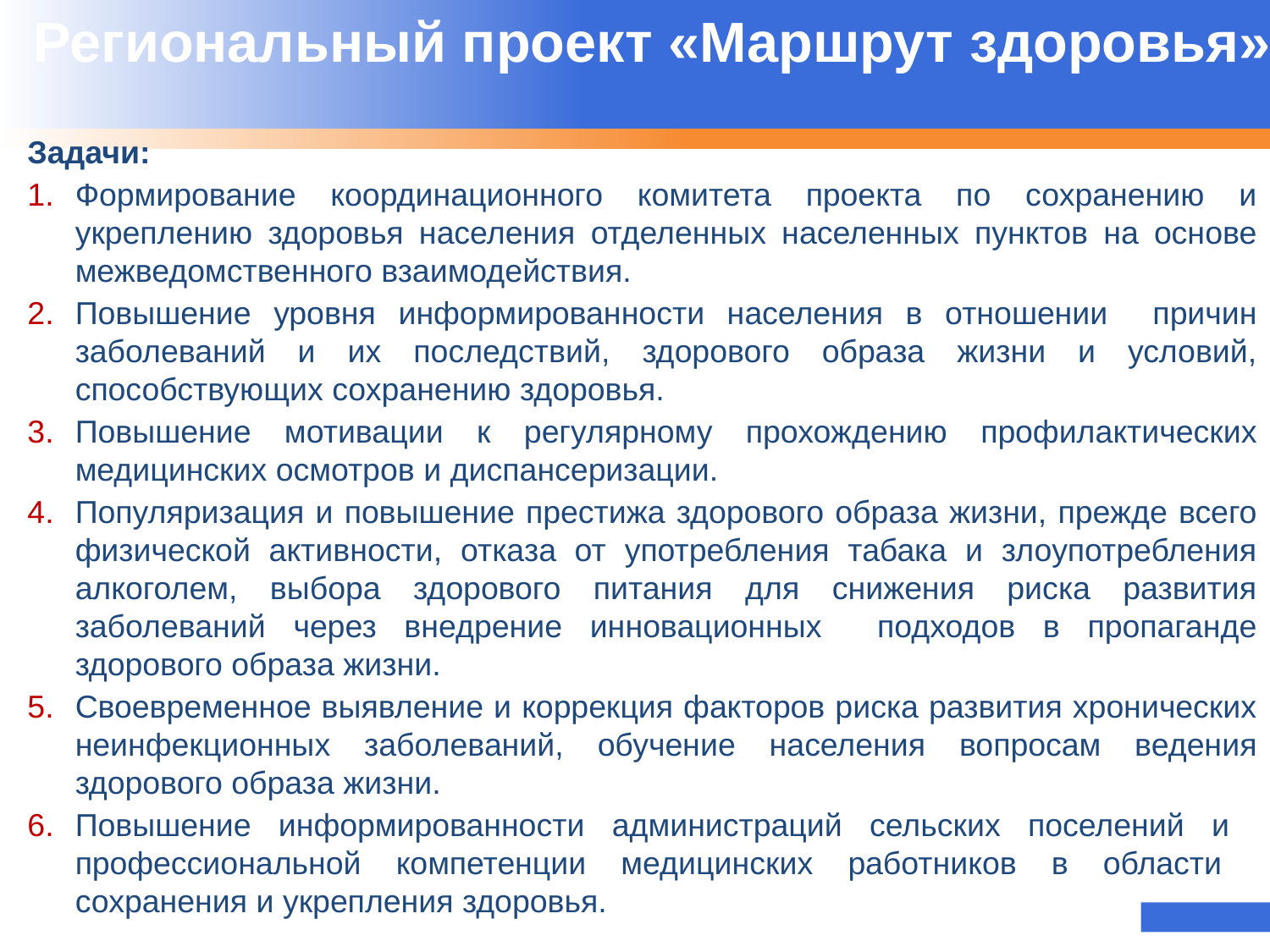

Региональный проект «Маршрут здоровья»

Задачи:
Формирование координационного комитета проекта по сохранению и укреплению здоровья населения отделенных населенных пунктов на основе межведомственного взаимодействия.
Повышение уровня информированности населения в отношении  причин заболеваний и их последствий, здорового образа жизни и условий, способствующих сохранению здоровья.
Повышение мотивации к регулярному прохождению профилактических медицинских осмотров и диспансеризации.
Популяризация и повышение престижа здорового образа жизни, прежде всего физической активности, отказа от употребления табака и злоупотребления алкоголем, выбора здорового питания для снижения риска развития заболеваний через внедрение инновационных  подходов в пропаганде здорового образа жизни.
Своевременное выявление и коррекция факторов риска развития хронических неинфекционных заболеваний, обучение населения вопросам ведения здорового образа жизни.
Повышение информированности администраций сельских поселений и  профессиональной компетенции медицинских работников в области  сохранения и укрепления здоровья.